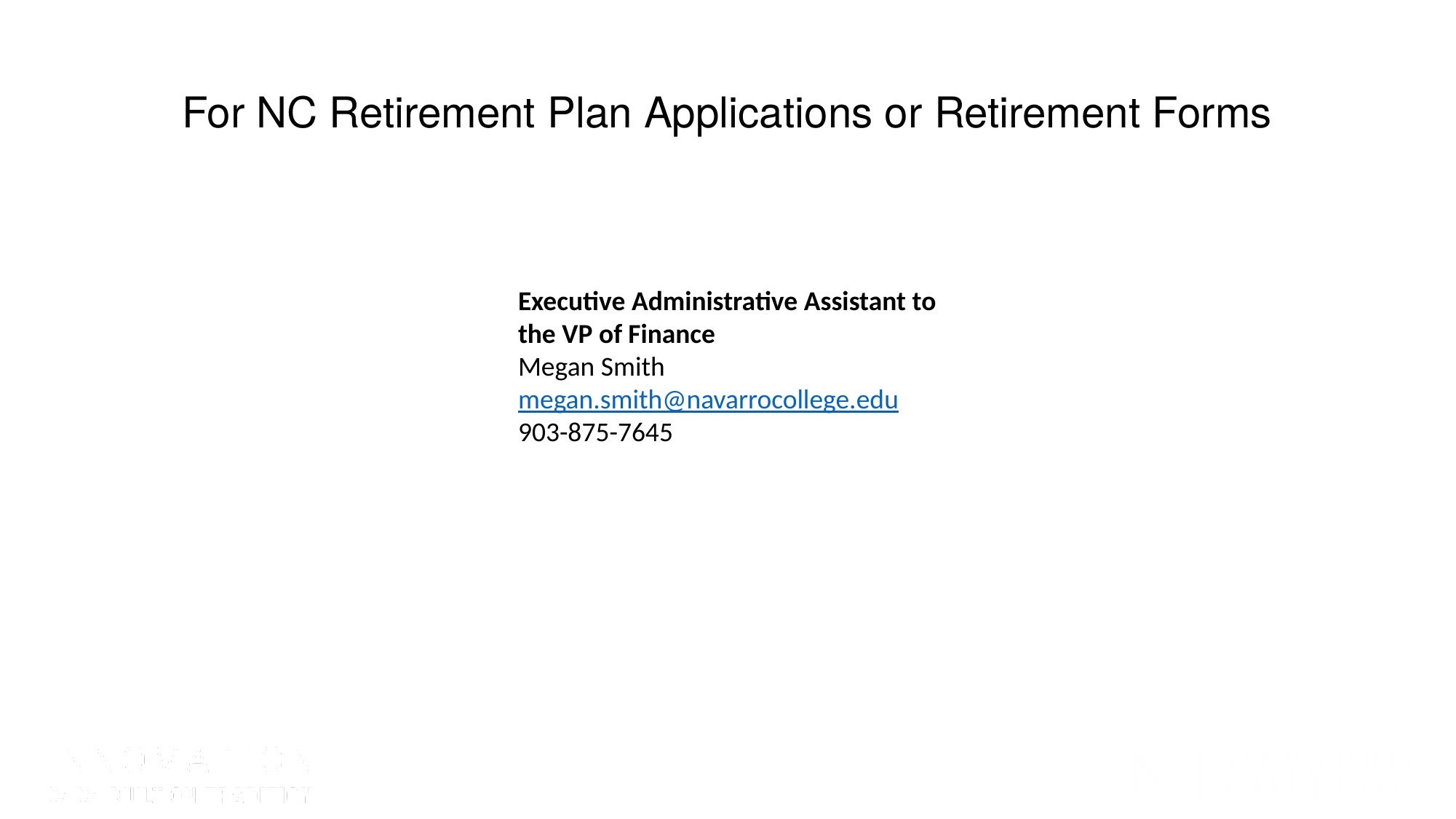

For NC Retirement Plan Applications or Retirement Forms
Executive Administrative Assistant to the VP of Finance
Megan Smith
megan.smith@navarrocollege.edu
903-875-7645